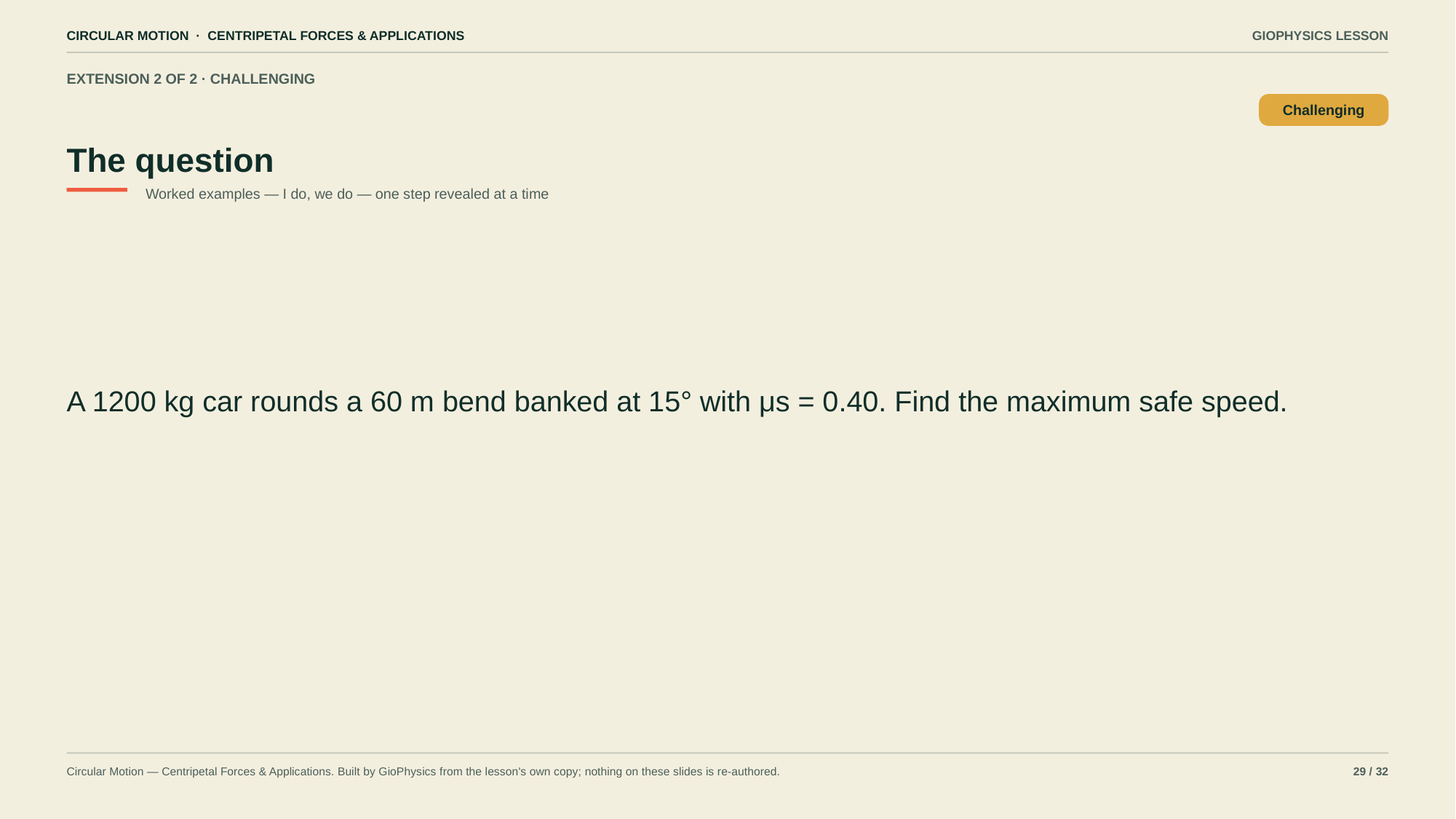

CIRCULAR MOTION  ·  CENTRIPETAL FORCES & APPLICATIONS
GIOPHYSICS LESSON

EXTENSION 2 OF 2 · CHALLENGING
The question

Challenging
Worked examples — I do, we do — one step revealed at a time

A 1200 kg car rounds a 60 m bend banked at 15° with μs = 0.40. Find the maximum safe speed.

Circular Motion — Centripetal Forces & Applications. Built by GioPhysics from the lesson's own copy; nothing on these slides is re-authored.
29 / 32